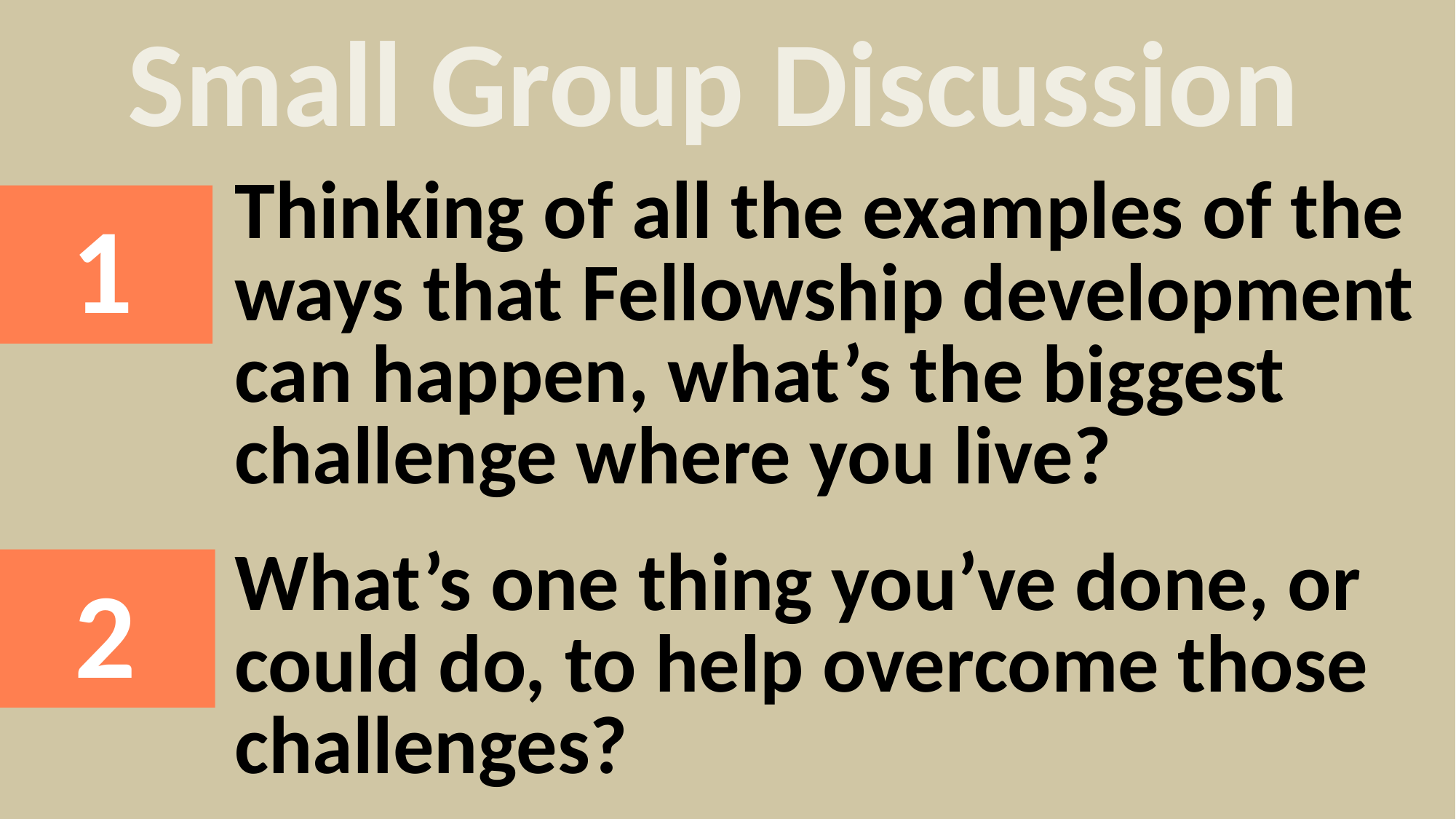

Small Group Discussion
Thinking of all the examples of the ways that Fellowship development can happen, what’s the biggest challenge where you live?
What’s one thing you’ve done, or could do, to help overcome those challenges?

1

2